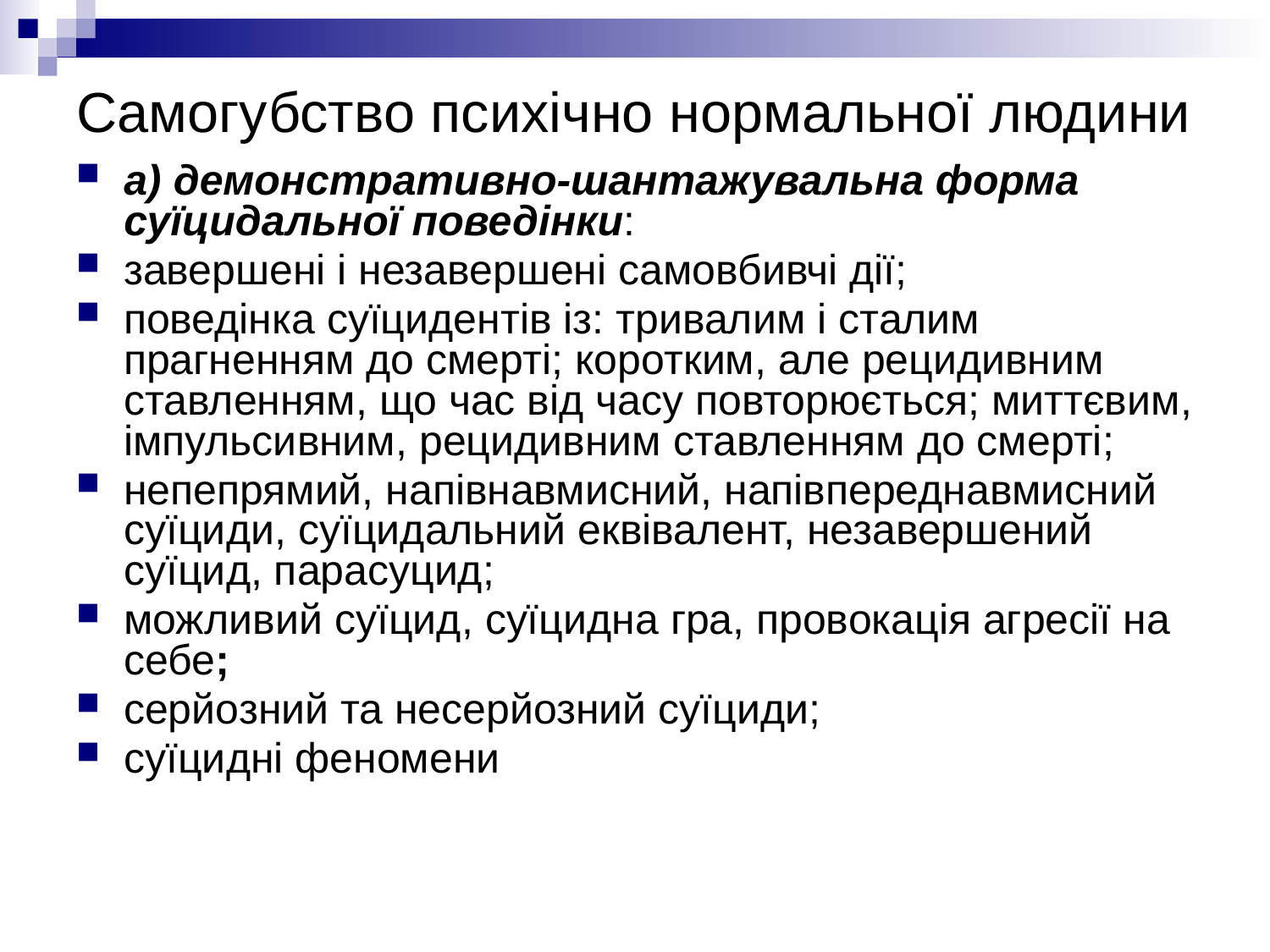

# Самогубство психічно нормальної людини
а) демонстративно-шантажувальна форма суїцидальної поведінки:
завершені і незавершені самовбивчі дії;
поведінка суїцидентів із: тривалим і сталим прагненням до смерті; коротким, але рецидивним ставленням, що час від часу повторюється; миттєвим, імпульсивним, рецидивним ставленням до смерті;
непепрямий, напівнавмисний, напівпереднавмисний суїциди, суїцидальний еквівалент, незавершений суїцид, парасуцид;
можливий суїцид, суїцидна гра, провокація агресії на себе;
серйозний та несерйозний суїциди;
суїцидні феномени